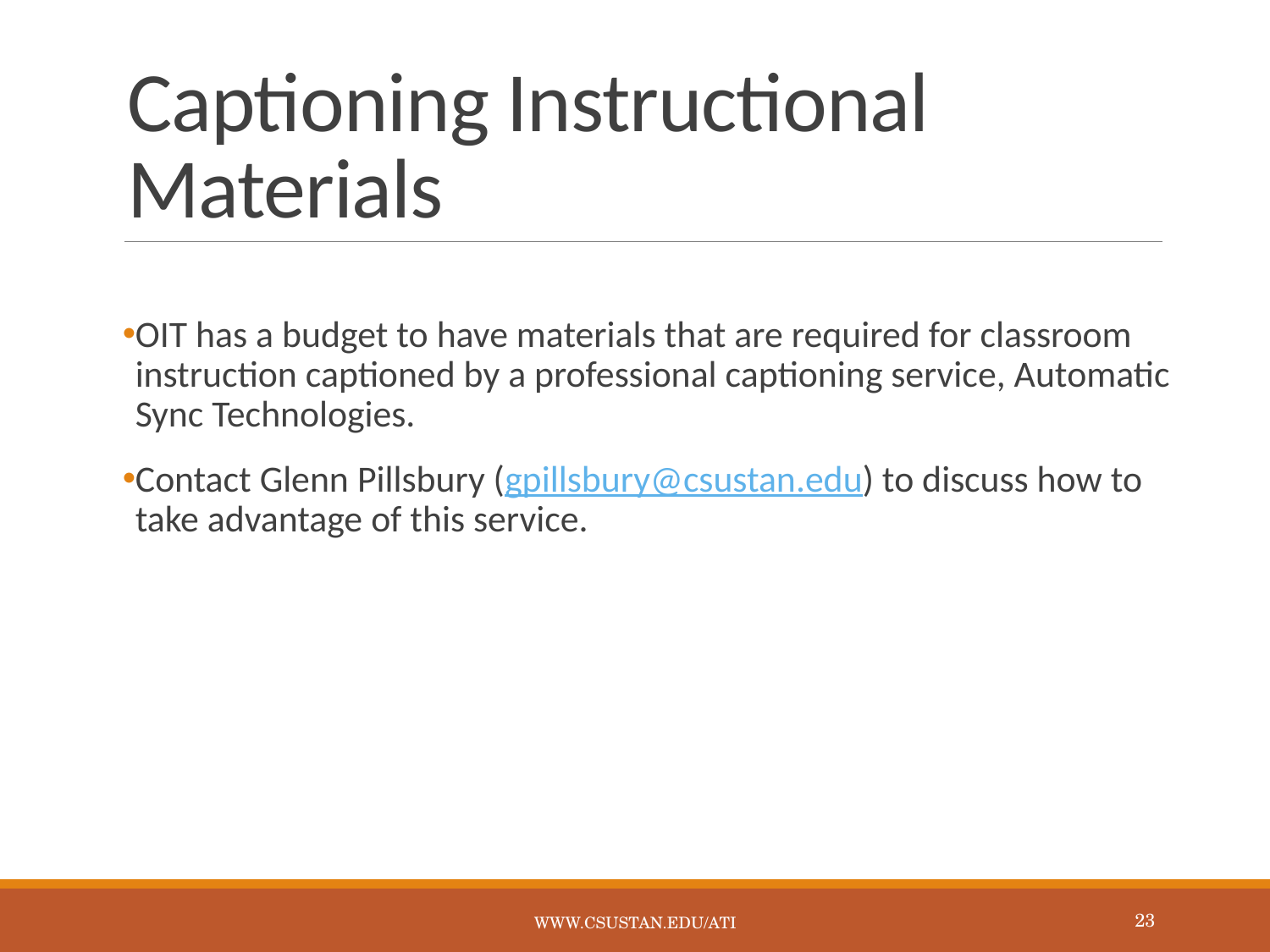

# Captioning Instructional Materials
OIT has a budget to have materials that are required for classroom instruction captioned by a professional captioning service, Automatic Sync Technologies.
Contact Glenn Pillsbury (gpillsbury@csustan.edu) to discuss how to take advantage of this service.
www.csustan.edu/ati
23